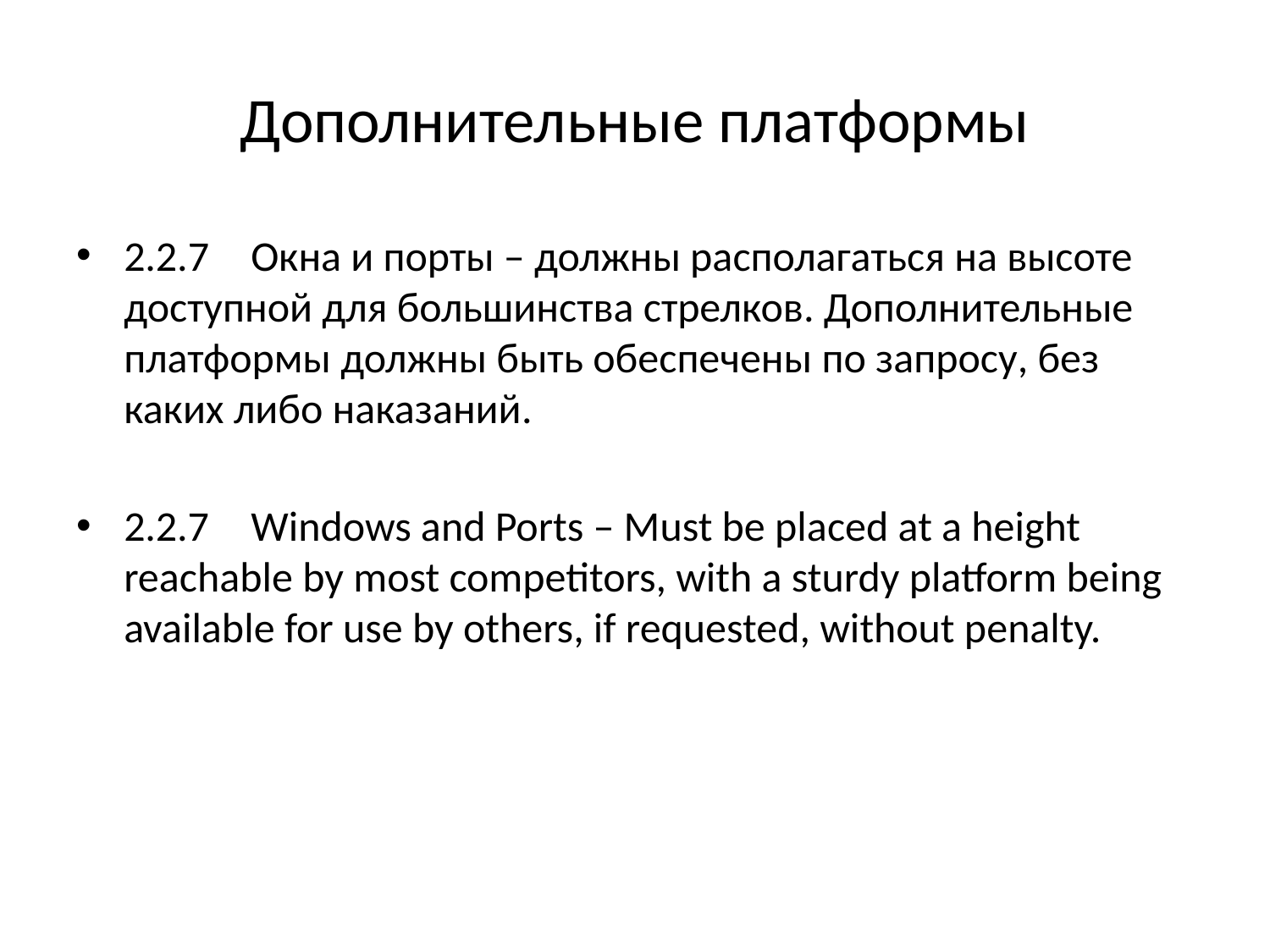

# Дополнительные платформы
2.2.7	Окна и порты – должны располагаться на высоте доступной для большинства стрелков. Дополнительные платформы должны быть обеспечены по запросу, без каких либо наказаний.

2.2.7	Windows and Ports – Must be placed at a height reachable by most competitors, with a sturdy platform being available for use by others, if requested, without penalty.